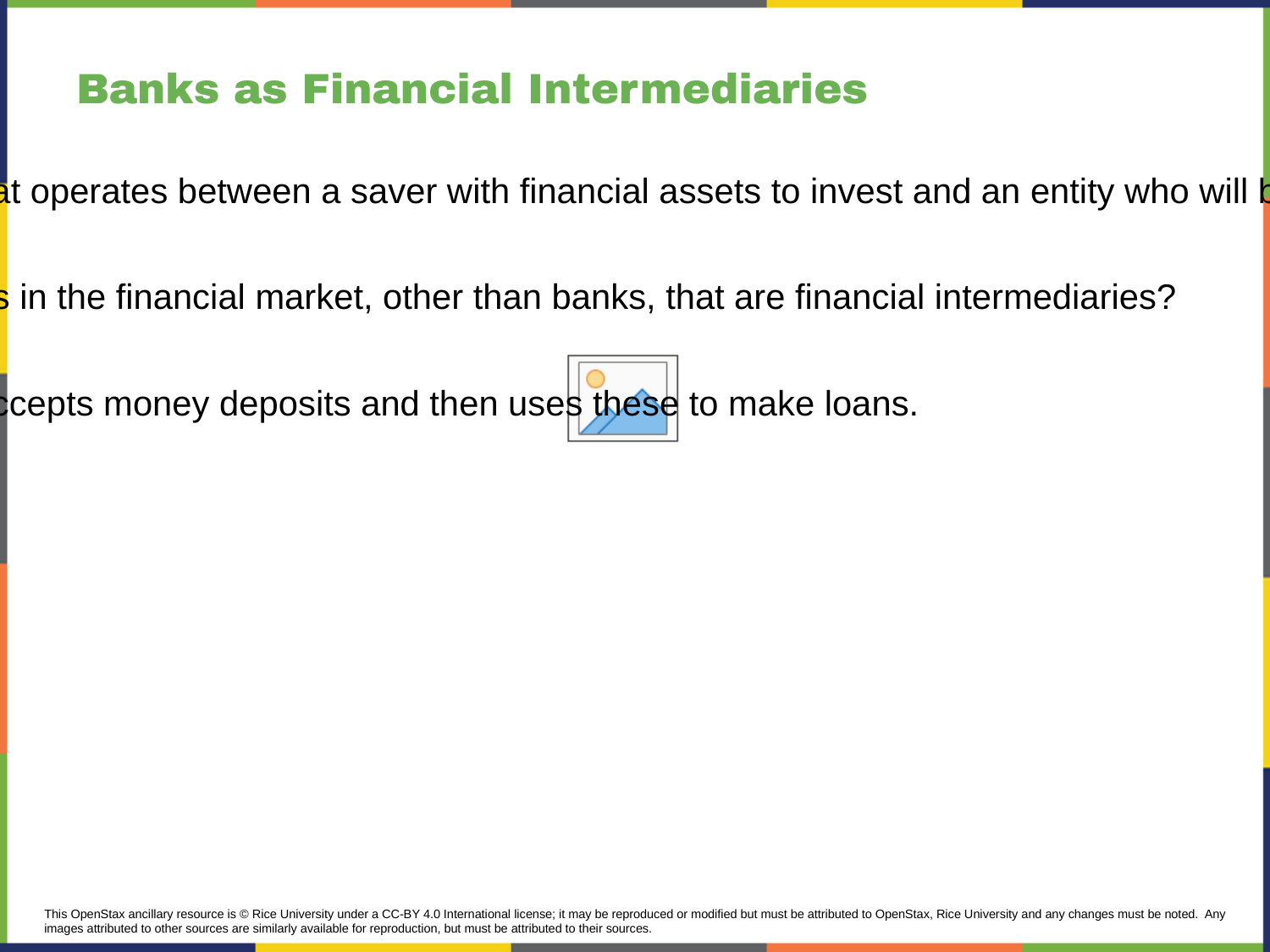

# Banks as Financial Intermediaries
Financial intermediary - an institution that operates between a saver with financial assets to invest and an entity who will borrow those assets and pay a rate of return.

Discussion Question: What are institutions in the financial market, other than banks, that are financial intermediaries?

Depository institution - institution that accepts money deposits and then uses these to make loans.
This OpenStax ancillary resource is © Rice University under a CC-BY 4.0 International license; it may be reproduced or modified but must be attributed to OpenStax, Rice University and any changes must be noted.  Any images attributed to other sources are similarly available for reproduction, but must be attributed to their sources.